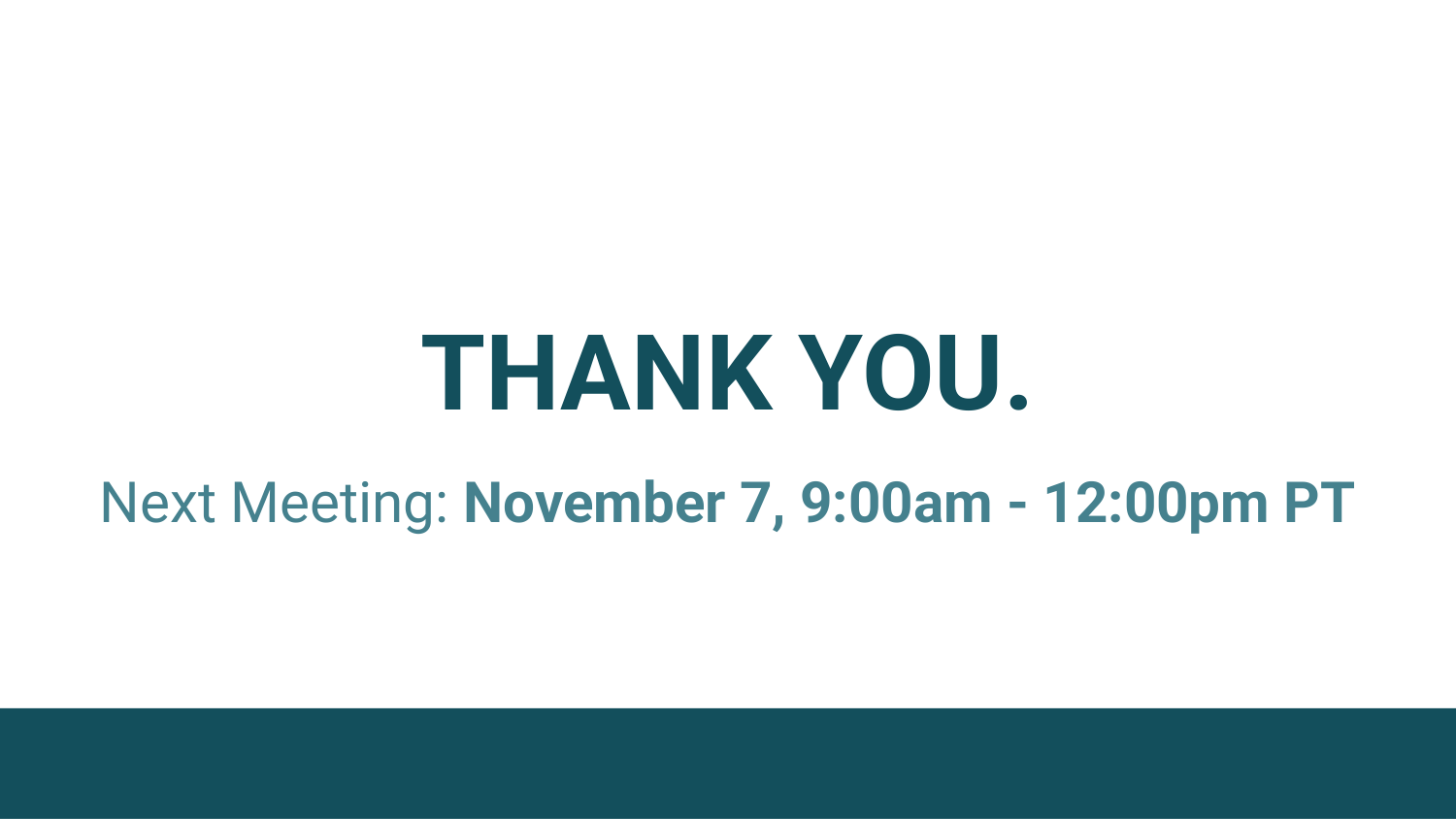

# THANK YOU.
Next Meeting: November 7, 9:00am - 12:00pm PT